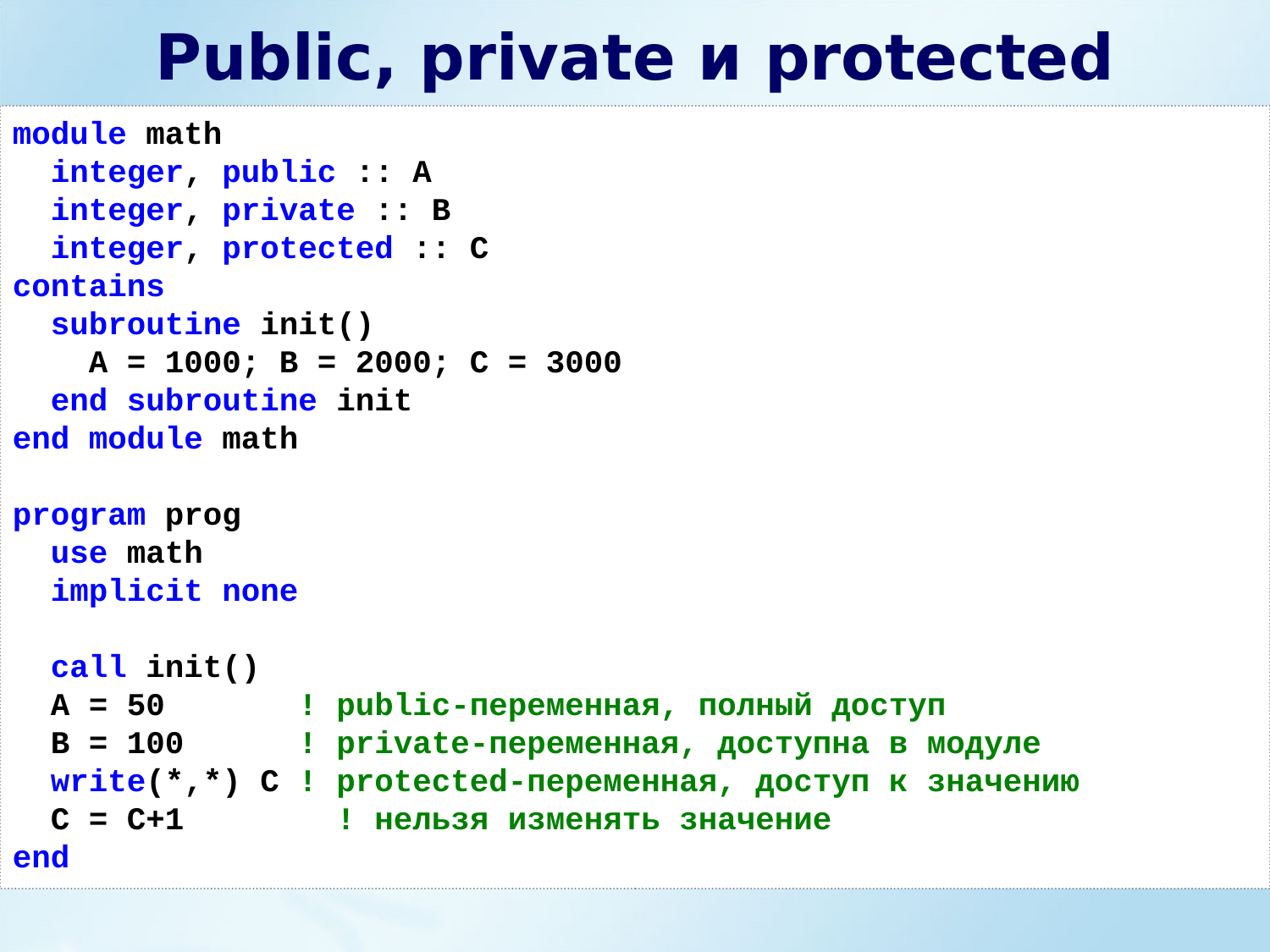

Public, private и protected
module math
  integer, public :: A
  integer, private :: B
  integer, protected :: C
contains
  subroutine init()
    A = 1000; B = 2000; C = 3000
  end subroutine init
end module math

program prog
  use math
  implicit none

  call init()
  A = 50       ! public-переменная, полный доступ
  B = 100      ! private-переменная, доступна в модуле
  write(*,*) C ! protected-переменная, доступ к значению
  С = С+1        ! нельзя изменять значение
end